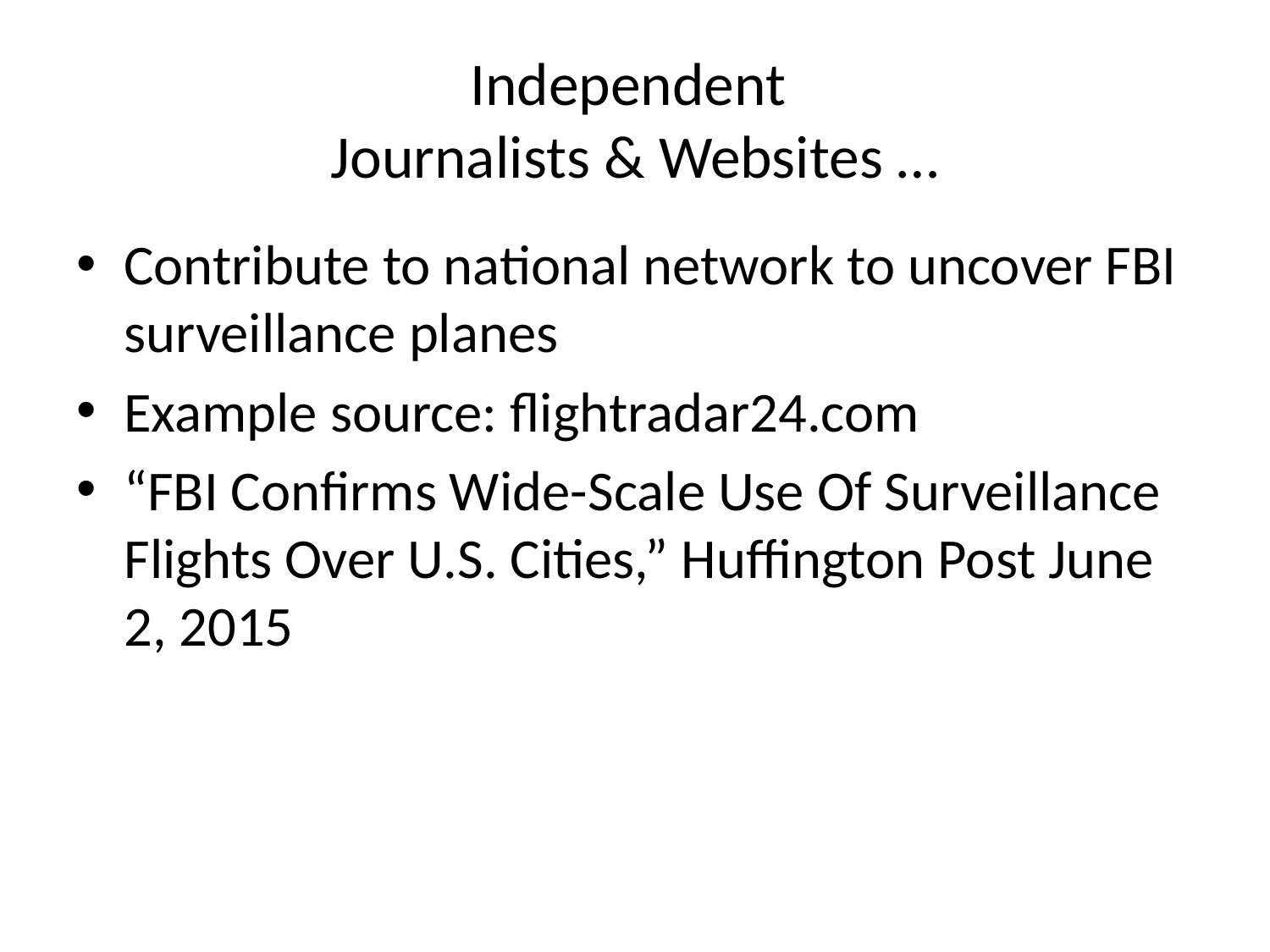

# Independent Journalists & Websites …
Contribute to national network to uncover FBI surveillance planes
Example source: flightradar24.com
“FBI Confirms Wide-Scale Use Of Surveillance Flights Over U.S. Cities,” Huffington Post June 2, 2015